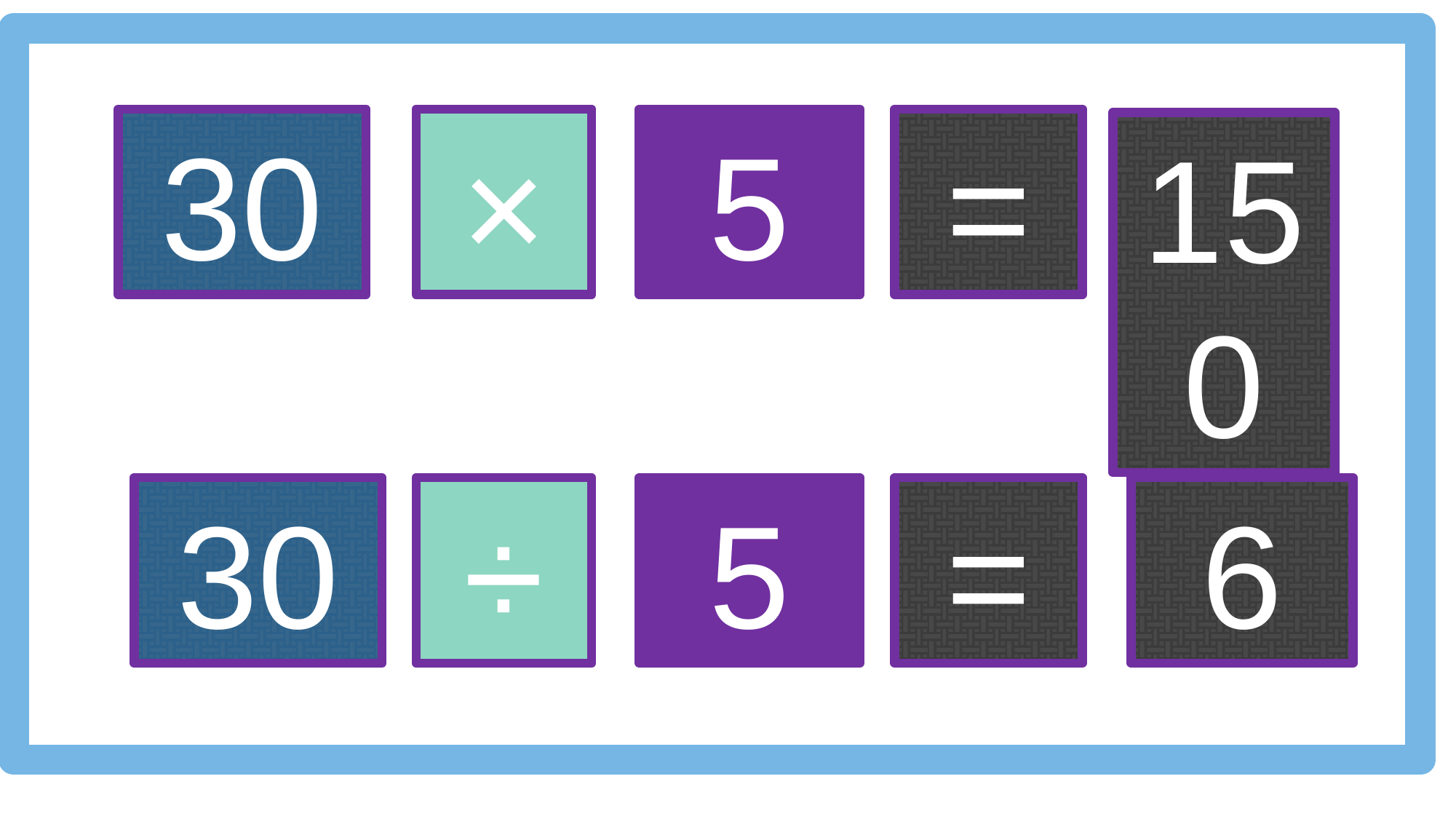

30
×
5
=
150
30
÷
5
=
6